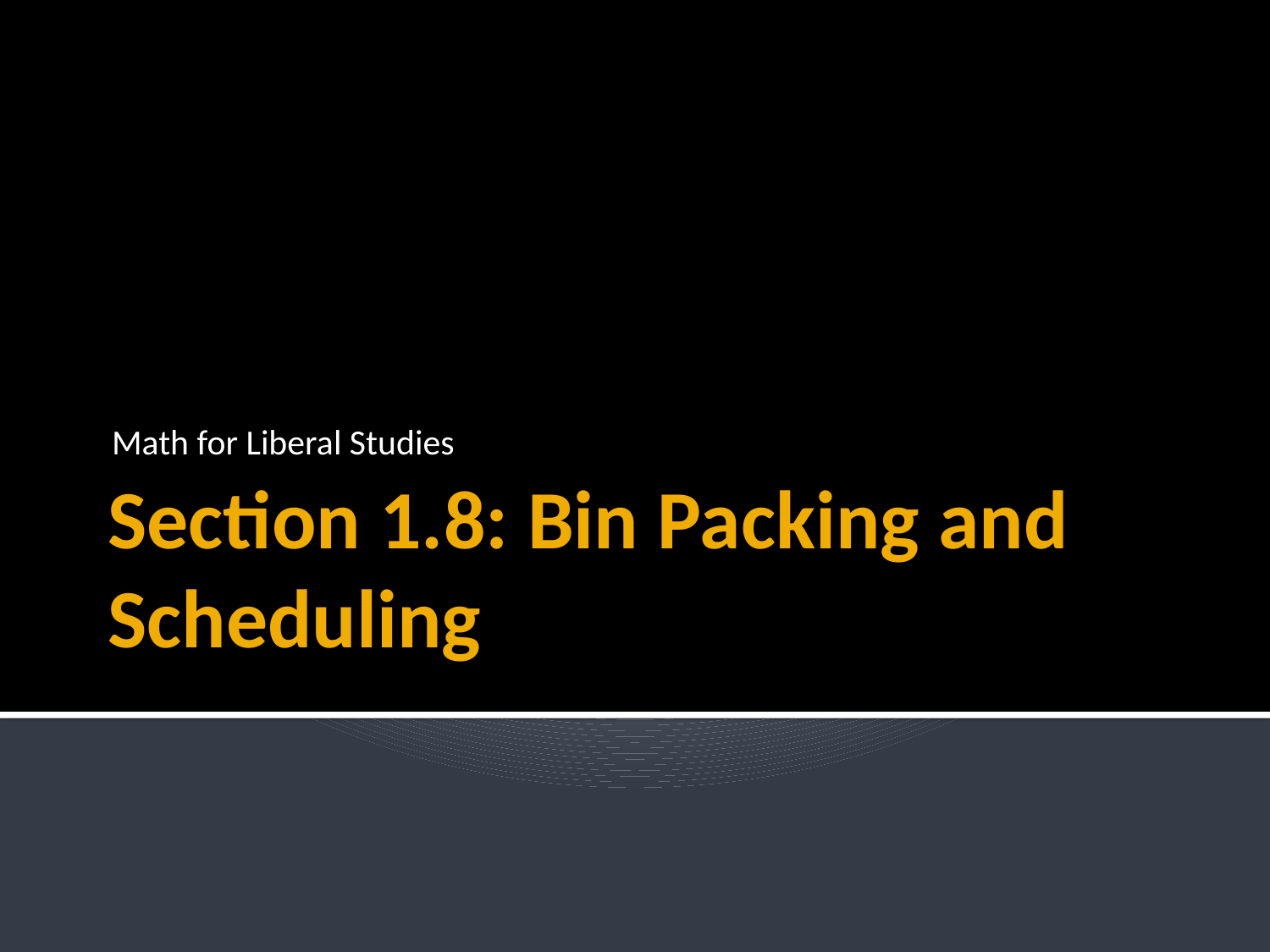

Math for Liberal Studies
# Section 1.8: Bin Packing and Scheduling